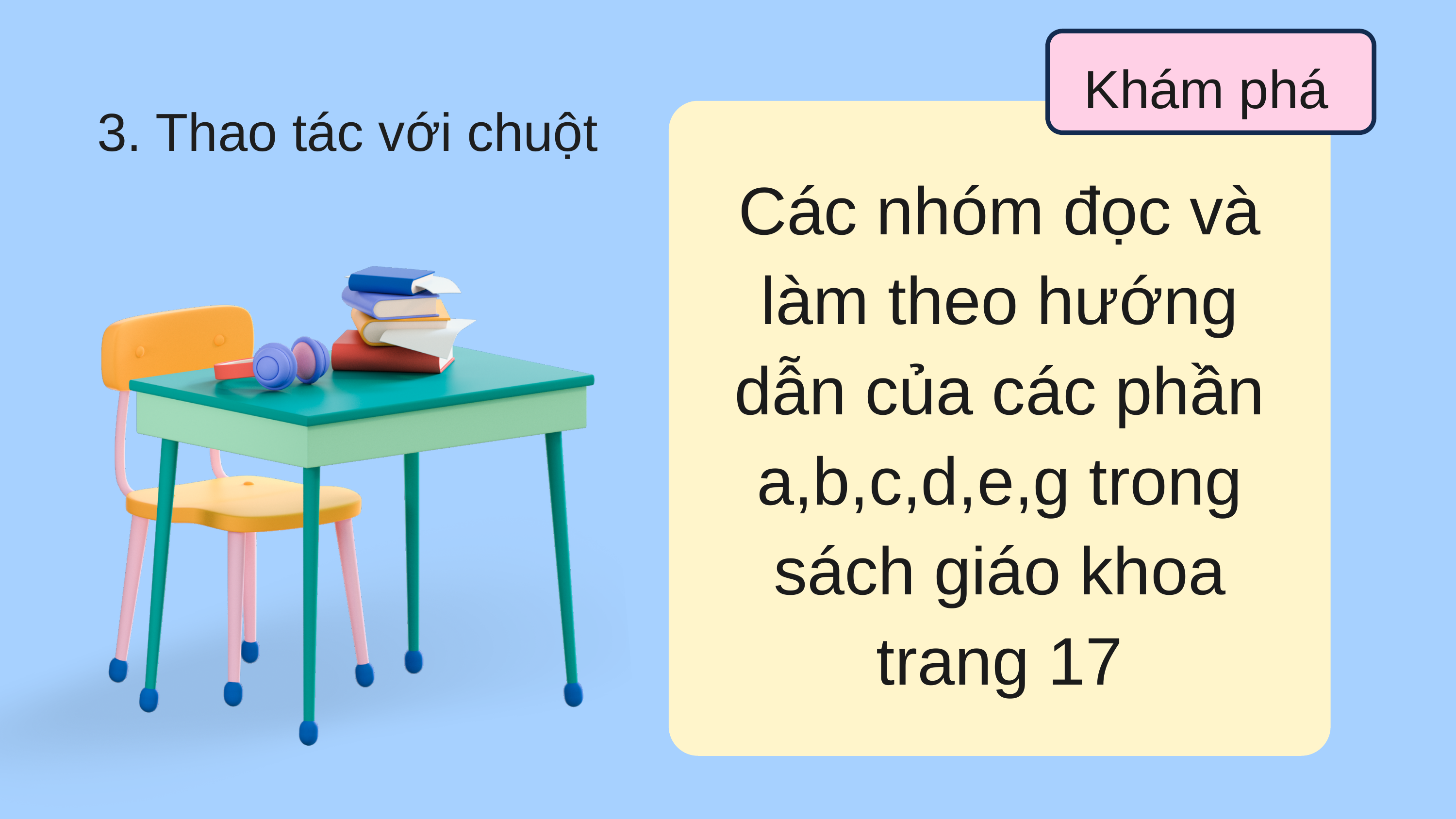

Khám phá

3. Thao tác với chuột
Các nhóm đọc và làm theo hướng dẫn của các phần a,b,c,d,e,g trong sách giáo khoa trang 17